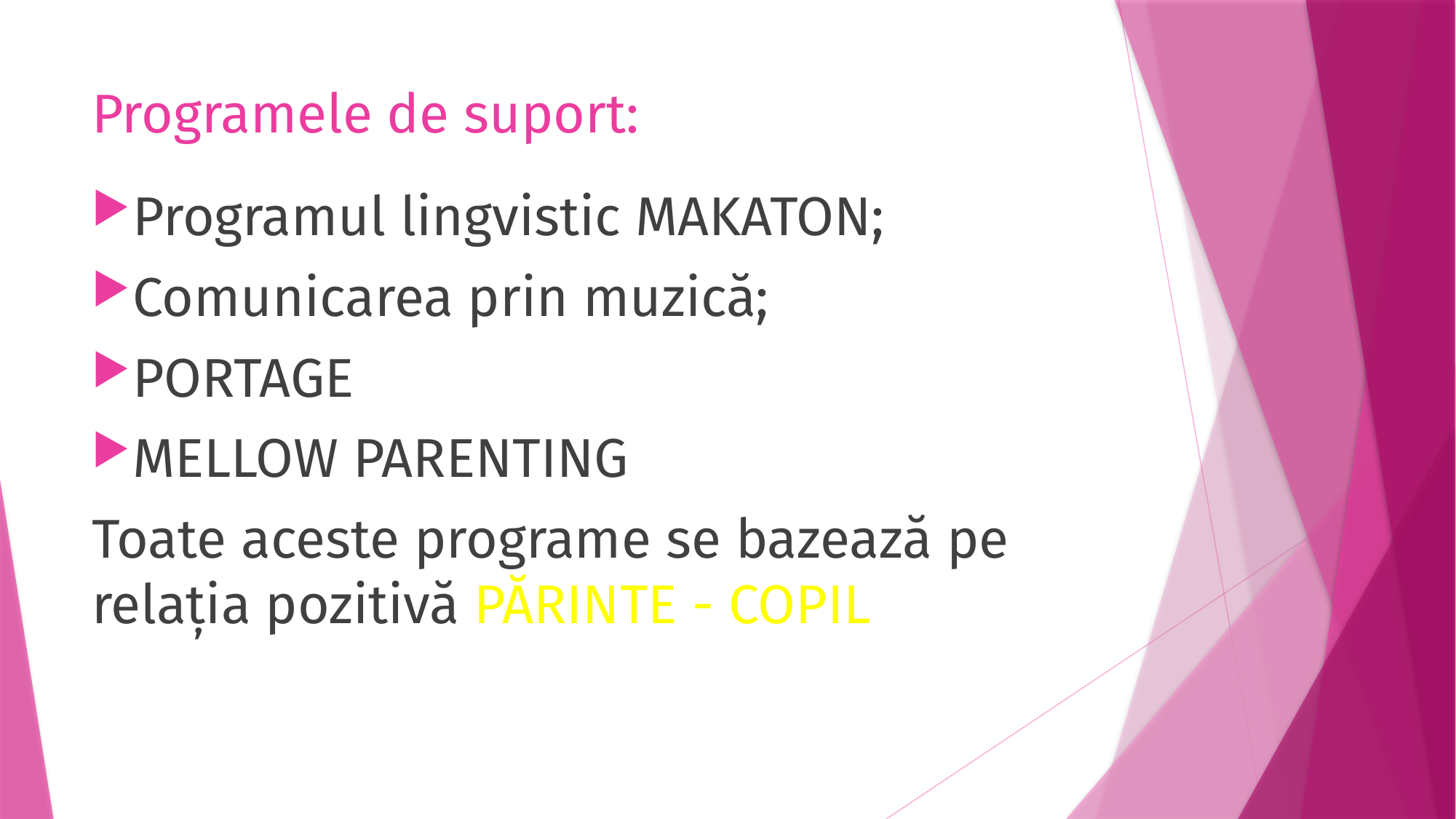

# Programele de suport:
Programul lingvistic MAKATON;
Comunicarea prin muzică;
PORTAGE
MELLOW PARENTING
Toate aceste programe se bazează pe relația pozitivă PĂRINTE - COPIL